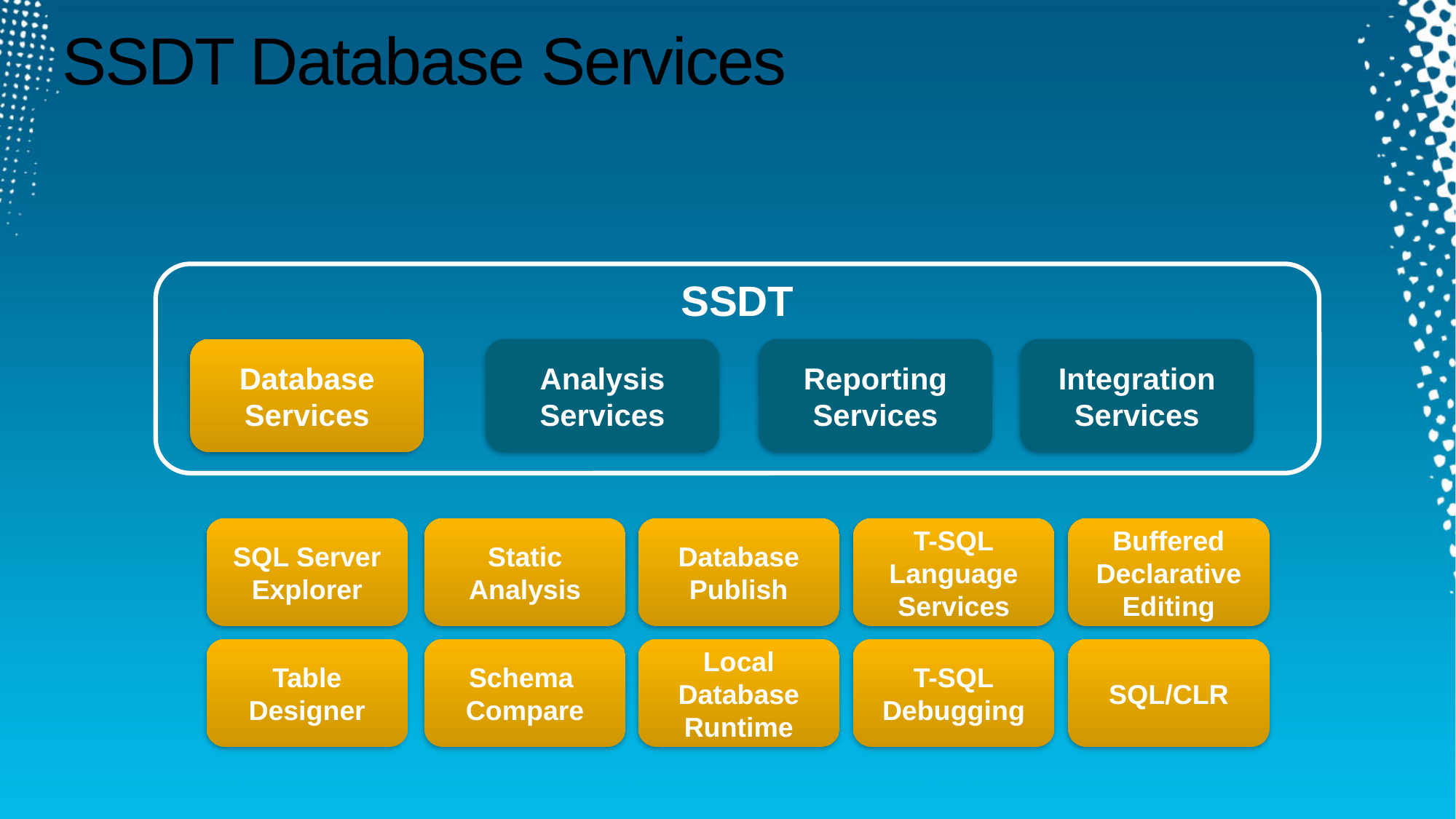

# SSDT Database Services
SSDT

Database
Services
Analysis Services
Reporting Services
Integration Services
SQL Server
Explorer
Static
Analysis
Database
Publish
T-SQL
Language
Services
Buffered Declarative Editing
Table
Designer
Schema
Compare
Local
Database Runtime
T-SQL
Debugging
SQL/CLR